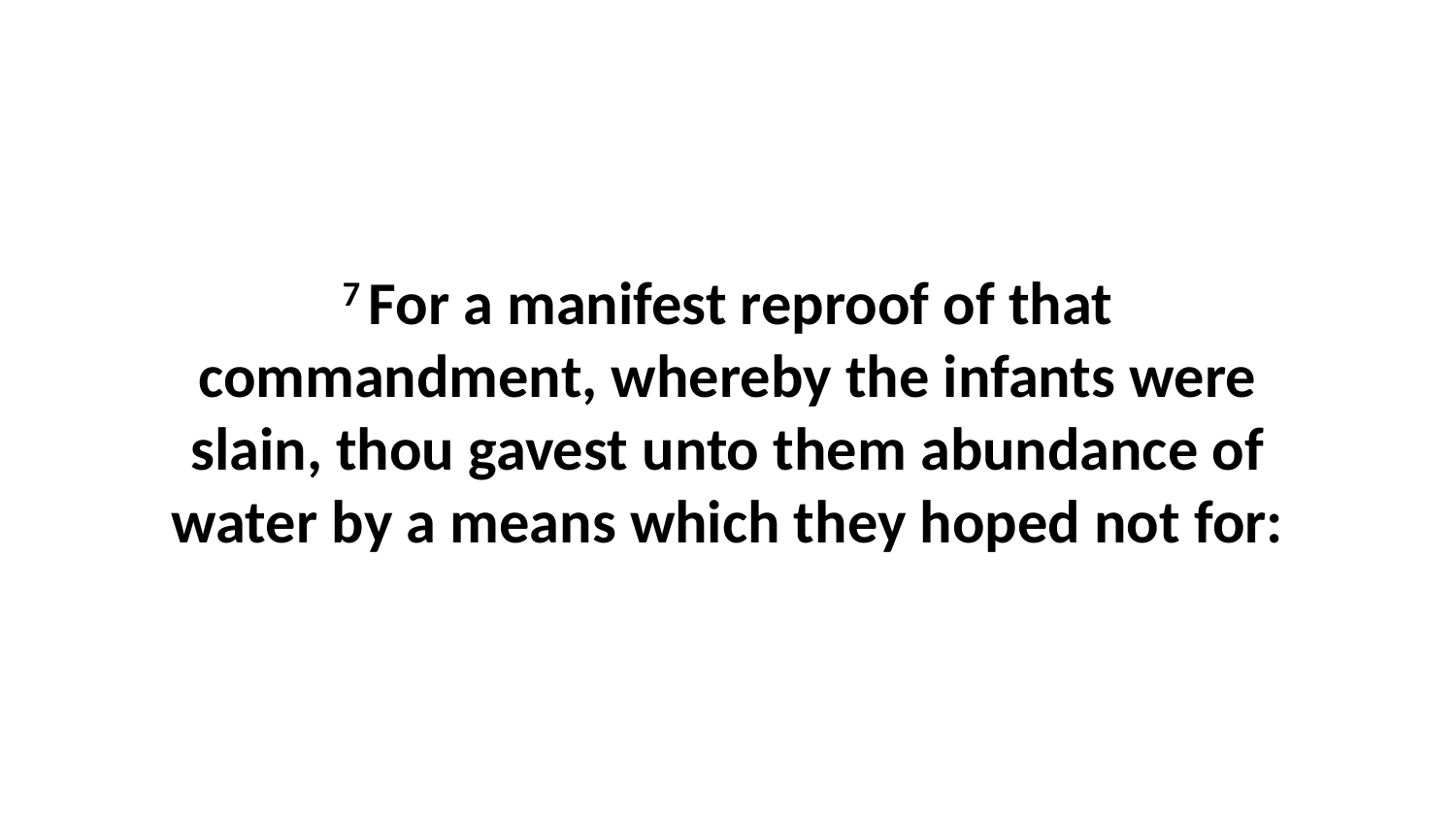

7 For a manifest reproof of that commandment, whereby the infants were slain, thou gavest unto them abundance of water by a means which they hoped not for: